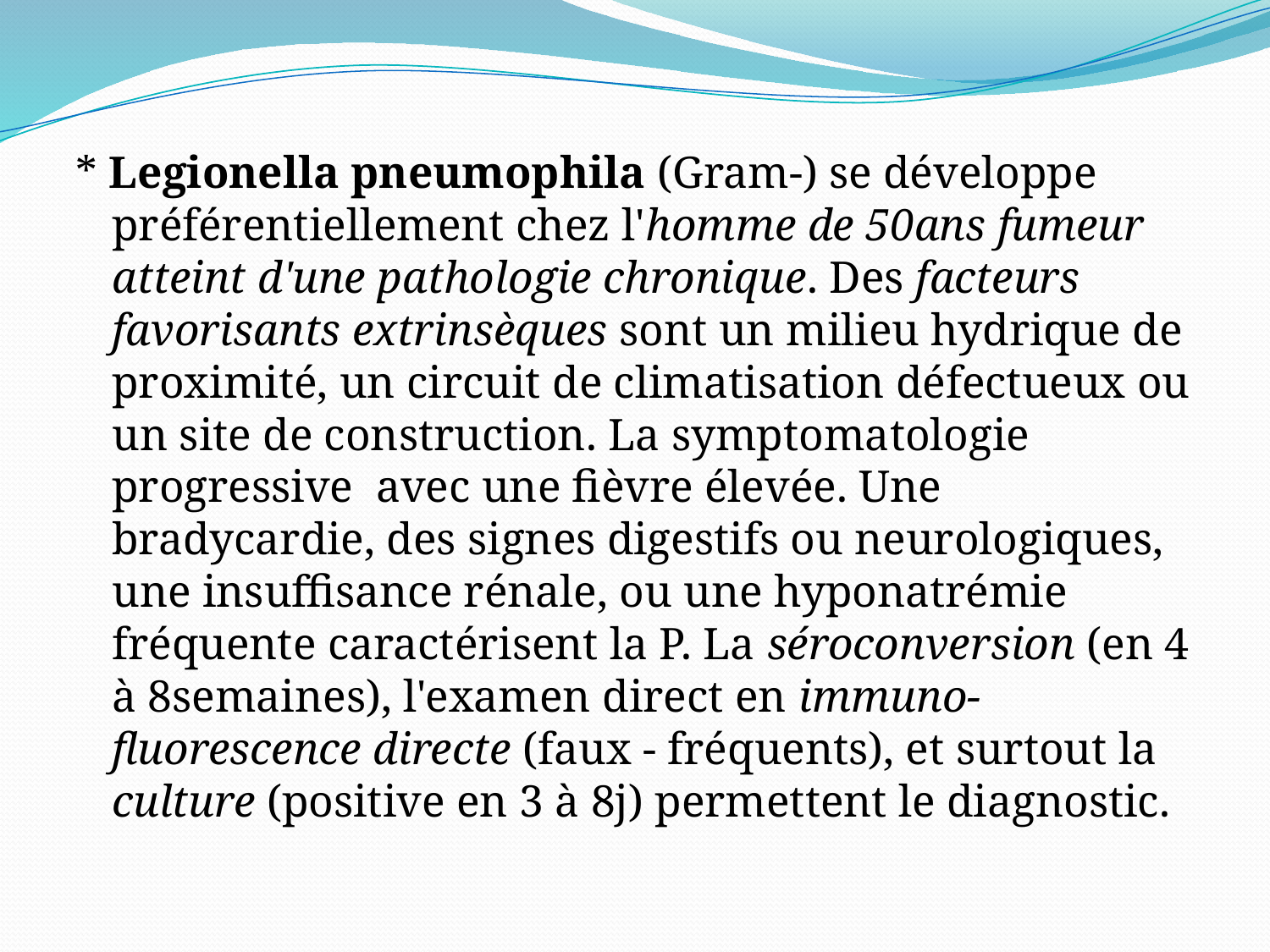

* Legionella pneumophila (Gram-) se développe préférentiellement chez l'homme de 50ans fumeur atteint d'une pathologie chronique. Des facteurs favorisants extrinsèques sont un milieu hydrique de proximité, un circuit de climatisation défectueux ou un site de construction. La symptomatologie progressive  avec une fièvre élevée. Une bradycardie, des signes digestifs ou neurologiques, une insuffisance rénale, ou une hyponatrémie fréquente caractérisent la P. La séroconversion (en 4 à 8semaines), l'examen direct en immuno-fluorescence directe (faux - fréquents), et surtout la culture (positive en 3 à 8j) permettent le diagnostic.